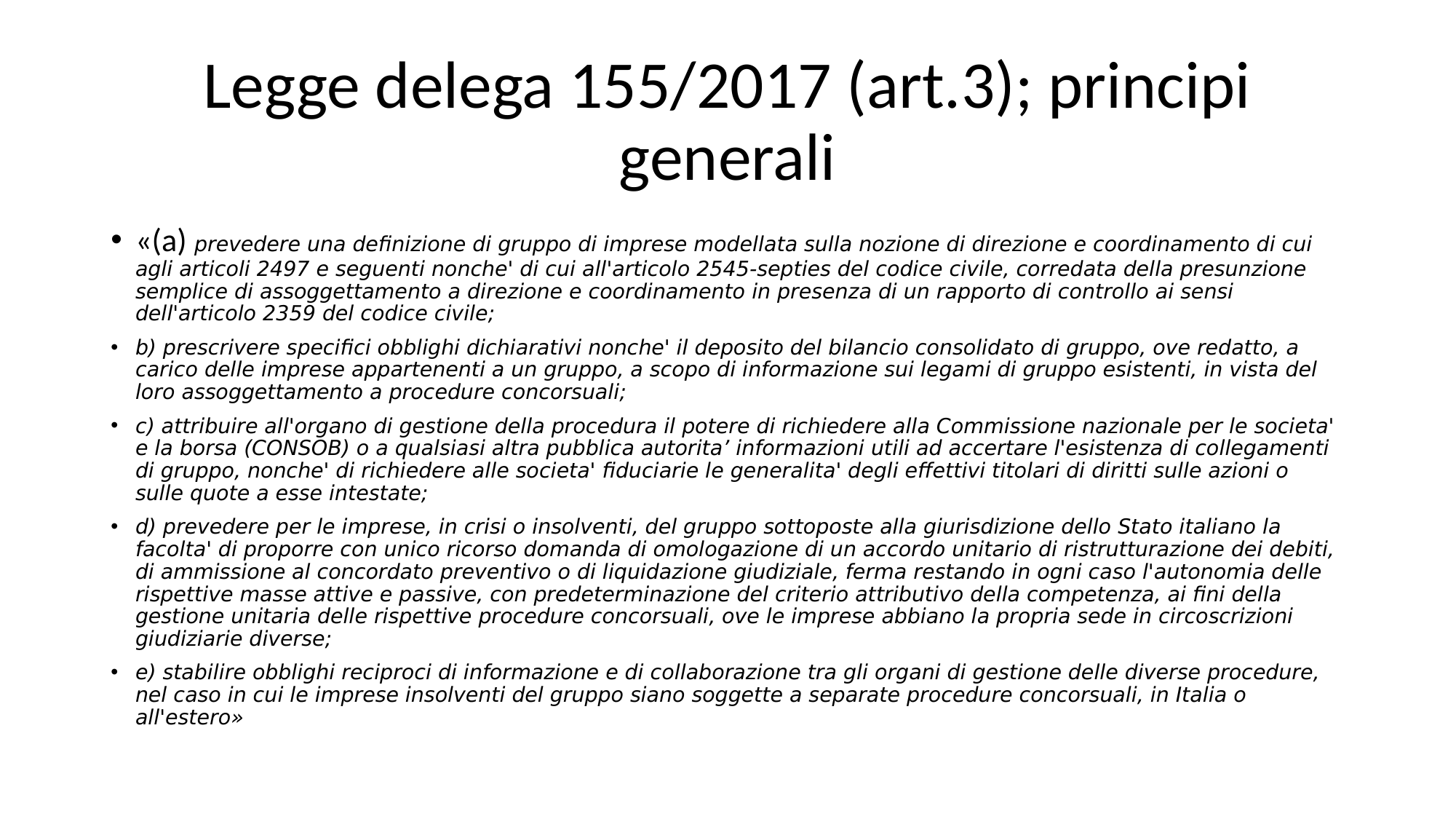

# Legge delega 155/2017 (art.3); principi generali
«(a) prevedere una definizione di gruppo di imprese modellata sulla nozione di direzione e coordinamento di cui agli articoli 2497 e seguenti nonche' di cui all'articolo 2545-septies del codice civile, corredata della presunzione semplice di assoggettamento a direzione e coordinamento in presenza di un rapporto di controllo ai sensi dell'articolo 2359 del codice civile;
b) prescrivere specifici obblighi dichiarativi nonche' il deposito del bilancio consolidato di gruppo, ove redatto, a carico delle imprese appartenenti a un gruppo, a scopo di informazione sui legami di gruppo esistenti, in vista del loro assoggettamento a procedure concorsuali;
c) attribuire all'organo di gestione della procedura il potere di richiedere alla Commissione nazionale per le societa' e la borsa (CONSOB) o a qualsiasi altra pubblica autorita’ informazioni utili ad accertare l'esistenza di collegamenti di gruppo, nonche' di richiedere alle societa' fiduciarie le generalita' degli effettivi titolari di diritti sulle azioni o sulle quote a esse intestate;
d) prevedere per le imprese, in crisi o insolventi, del gruppo sottoposte alla giurisdizione dello Stato italiano la facolta' di proporre con unico ricorso domanda di omologazione di un accordo unitario di ristrutturazione dei debiti, di ammissione al concordato preventivo o di liquidazione giudiziale, ferma restando in ogni caso l'autonomia delle rispettive masse attive e passive, con predeterminazione del criterio attributivo della competenza, ai fini della gestione unitaria delle rispettive procedure concorsuali, ove le imprese abbiano la propria sede in circoscrizioni giudiziarie diverse;
e) stabilire obblighi reciproci di informazione e di collaborazione tra gli organi di gestione delle diverse procedure, nel caso in cui le imprese insolventi del gruppo siano soggette a separate procedure concorsuali, in Italia o all'estero»